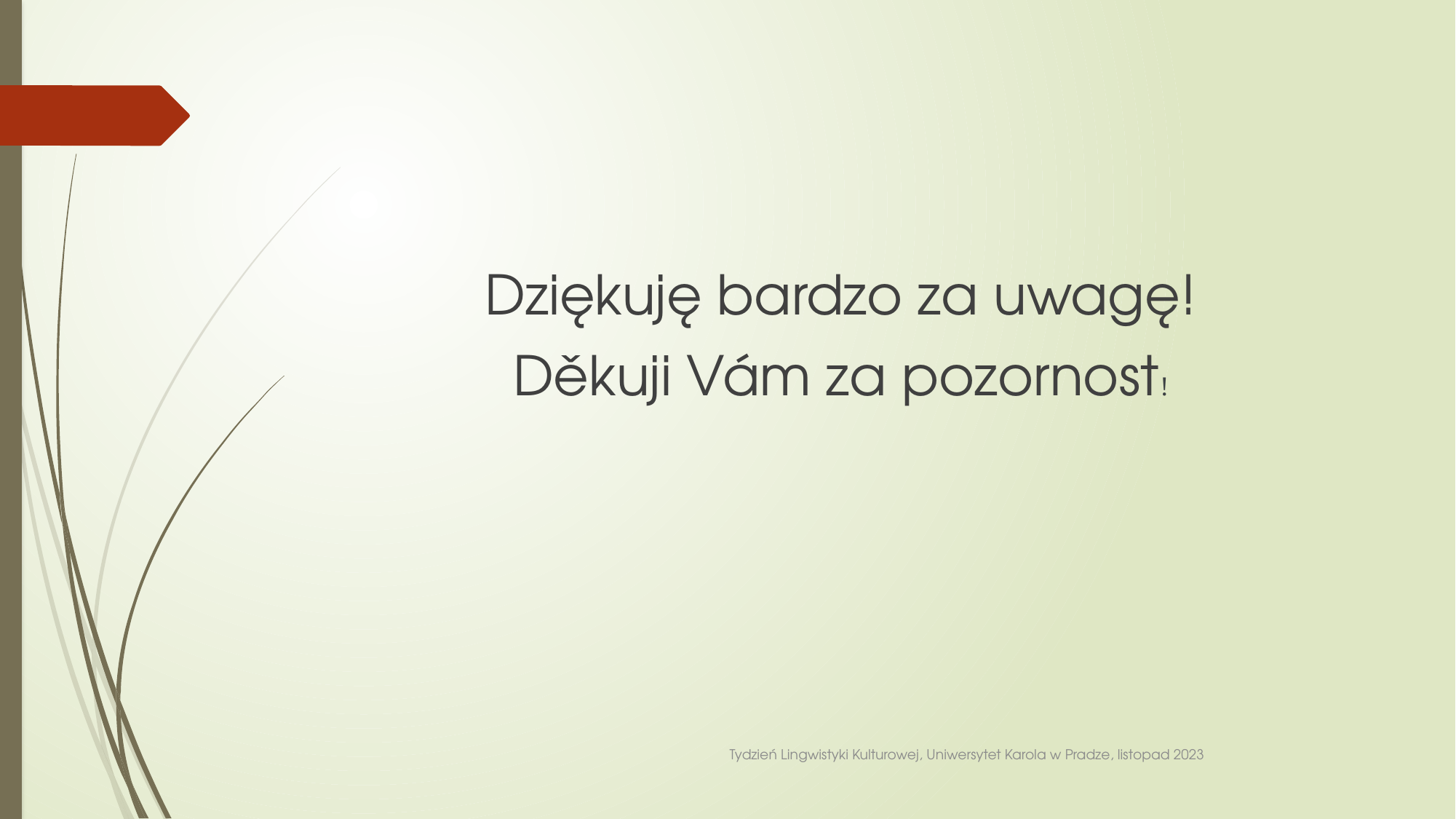

Dziękuję bardzo za uwagę!
Děkuji Vám za pozornost!

Tydzień Lingwistyki Kulturowej, Uniwersytet Karola w Pradze, listopad 2023